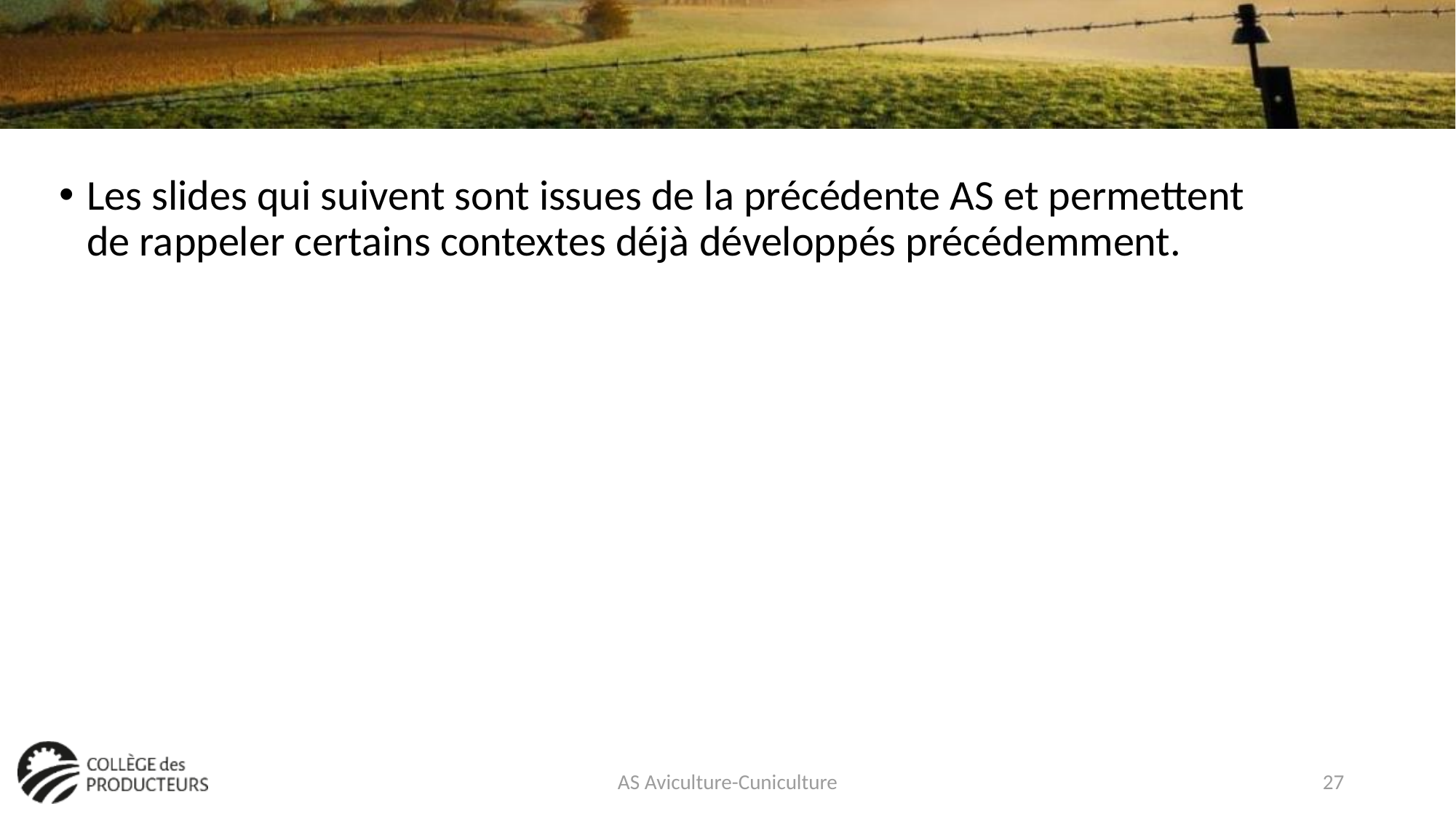

#
Les slides qui suivent sont issues de la précédente AS et permettent de rappeler certains contextes déjà développés précédemment.
AS Aviculture-Cuniculture
27